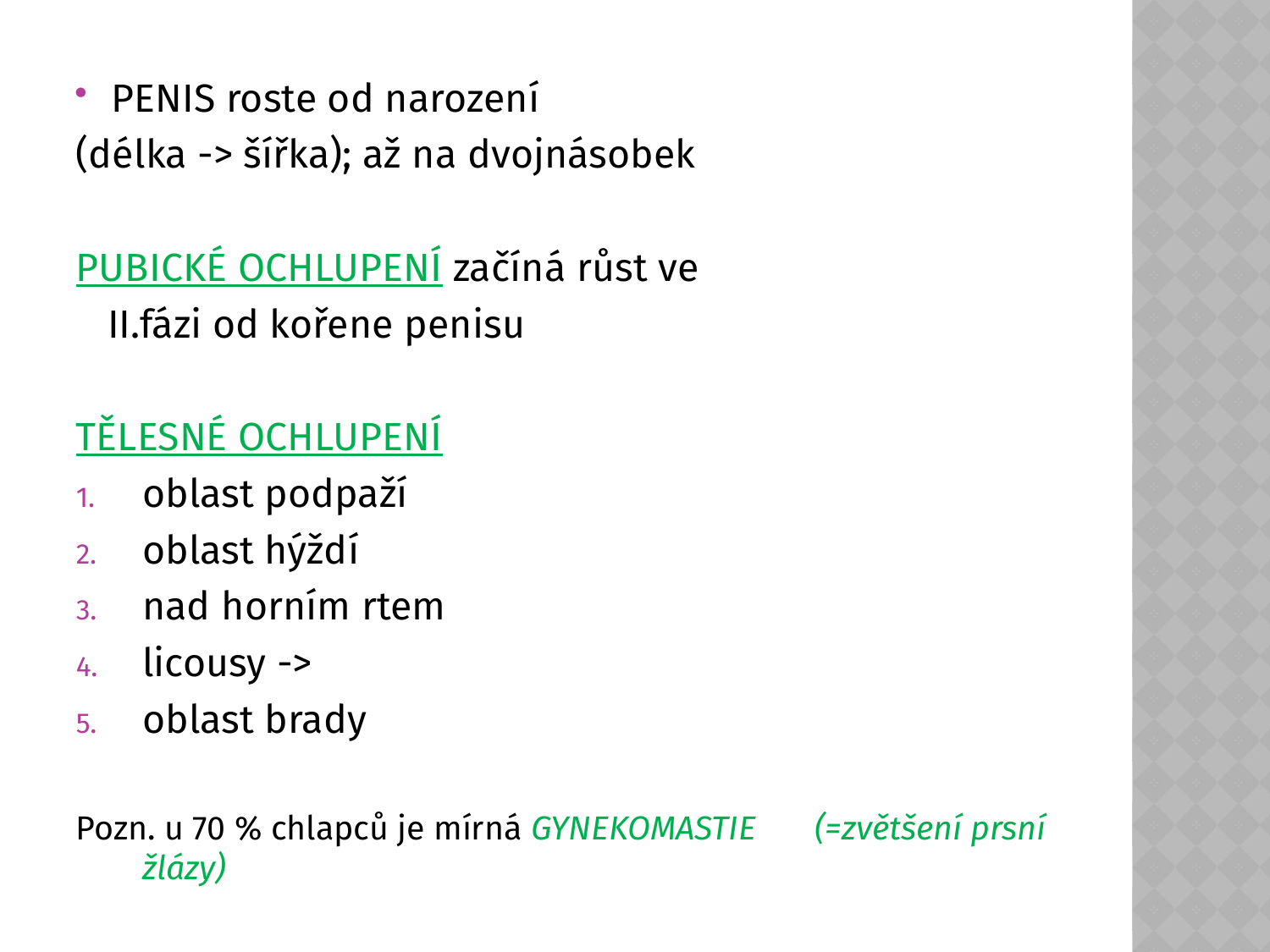

PENIS roste od narození
(délka -> šířka); až na dvojnásobek

PUBICKÉ OCHLUPENÍ začíná růst ve
   II.fázi od kořene penisu

TĚLESNÉ OCHLUPENÍ
oblast podpaží
oblast hýždí
nad horním rtem
licousy ->
oblast brady

Pozn. u 70 % chlapců je mírná GYNEKOMASTIE 					  (=zvětšení prsní žlázy)